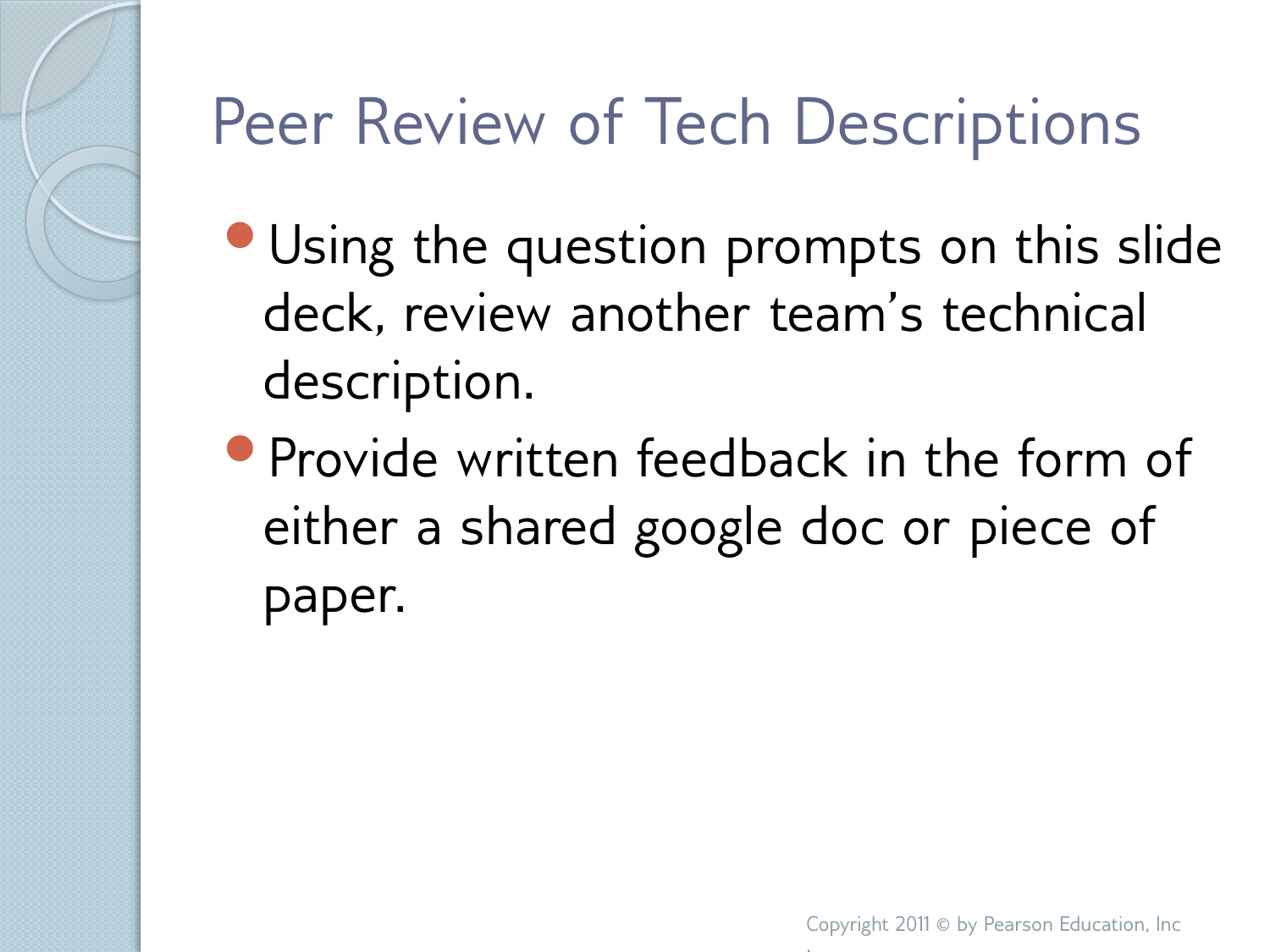

# Peer Review of Tech Descriptions
Using the question prompts on this slide deck, review another team’s technical description.
Provide written feedback in the form of either a shared google doc or piece of paper.
Copyright 2011 © by Pearson Education, Inc.